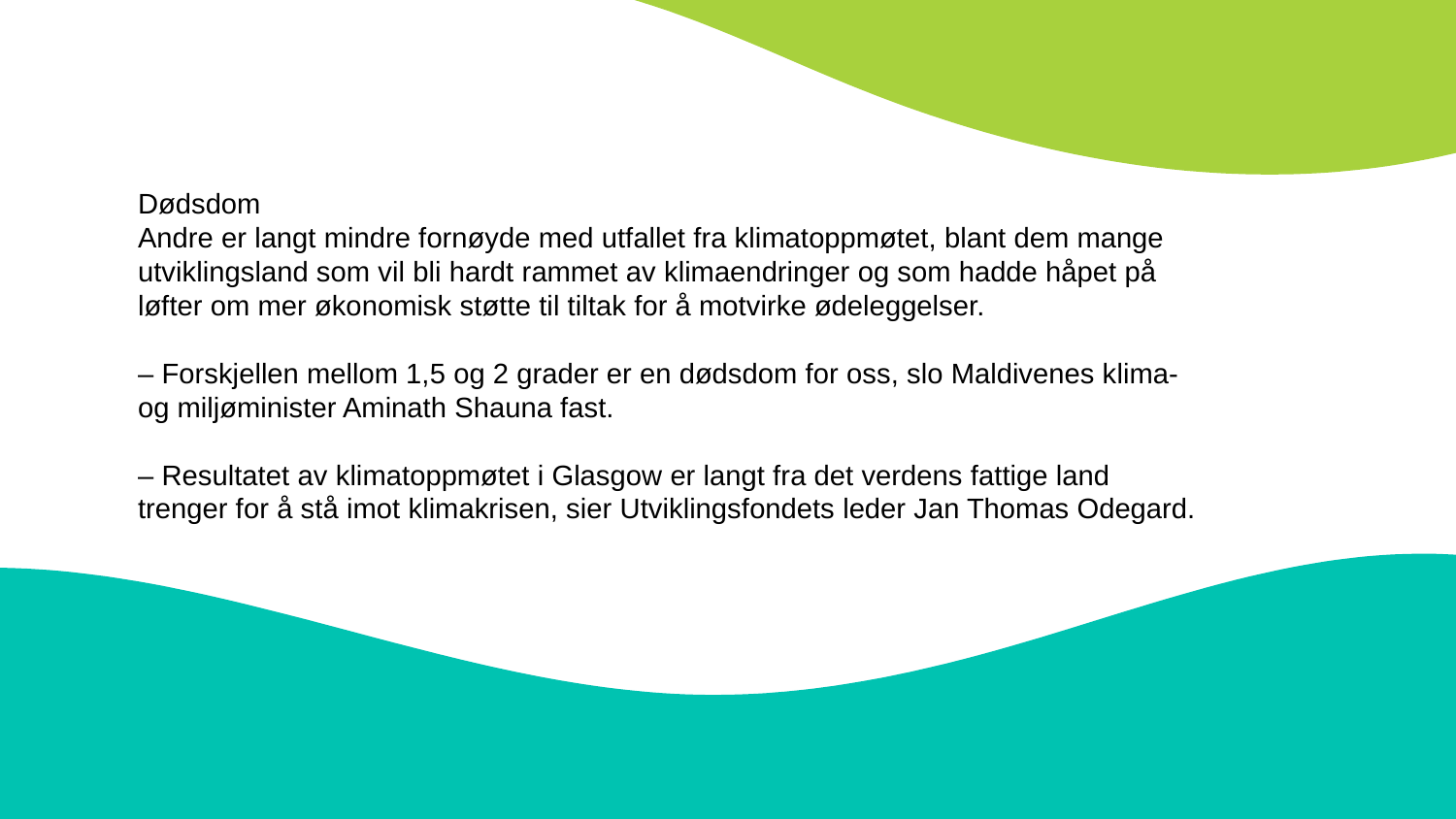

#
Dødsdom
Andre er langt mindre fornøyde med utfallet fra klimatoppmøtet, blant dem mange utviklingsland som vil bli hardt rammet av klimaendringer og som hadde håpet på løfter om mer økonomisk støtte til tiltak for å motvirke ødeleggelser.

– Forskjellen mellom 1,5 og 2 grader er en dødsdom for oss, slo Maldivenes klima- og miljøminister Aminath Shauna fast.

– Resultatet av klimatoppmøtet i Glasgow er langt fra det verdens fattige land trenger for å stå imot klimakrisen, sier Utviklingsfondets leder Jan Thomas Odegard.